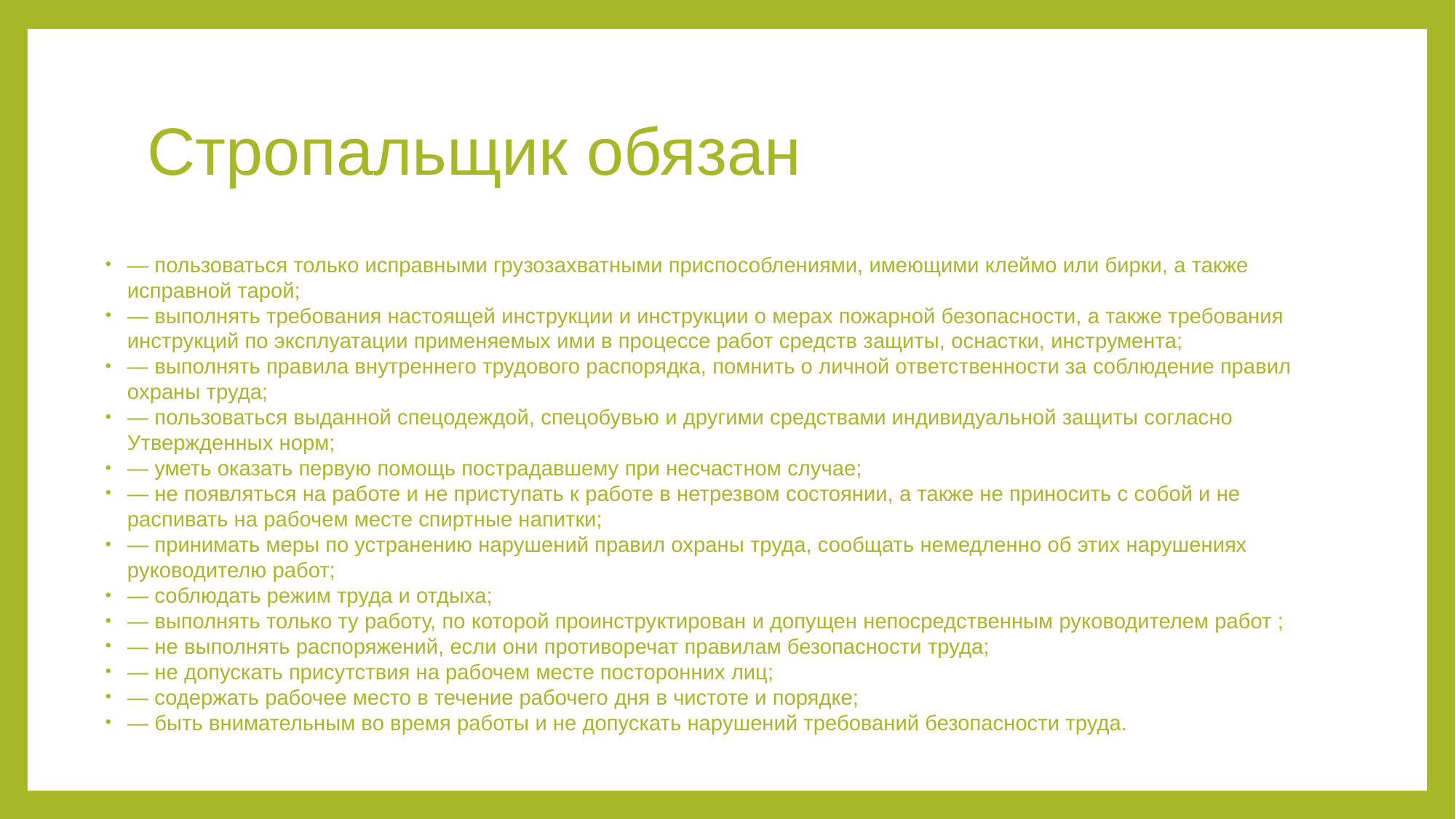

# Стропальщик обязан
— пользоваться только исправными грузозахватными приспособлениями, имеющими клеймо или бирки, а также исправной тарой;
— выполнять требования настоящей инструкции и инструкции о мерах пожарной безопасности, а также требования инструкций по эксплуатации применяемых ими в процессе работ средств защиты, оснастки, инструмента;
— выполнять правила внутреннего трудового распорядка, помнить о личной ответственности за соблюдение правил охраны труда;
— пользоваться выданной спецодеждой, спецобувью и другими средствами индивидуальной защиты согласно Утвержденных норм;
— уметь оказать первую помощь пострадавшему при несчастном случае;
— не появляться на работе и не приступать к работе в нетрезвом состоянии, а также не приносить с собой и не распивать на рабочем месте спиртные напитки;
— принимать меры по устранению нарушений правил охраны труда, сообщать немедленно об этих нарушениях руководителю работ;
— соблюдать режим труда и отдыха;
— выполнять только ту работу, по которой проинструктирован и допущен непосредственным руководителем работ ;
— не выполнять распоряжений, если они противоречат правилам безопасности труда;
— не допускать присутствия на рабочем месте посторонних лиц;
— содержать рабочее место в течение рабочего дня в чистоте и порядке;
— быть внимательным во время работы и не допускать нарушений требований безопасности труда.